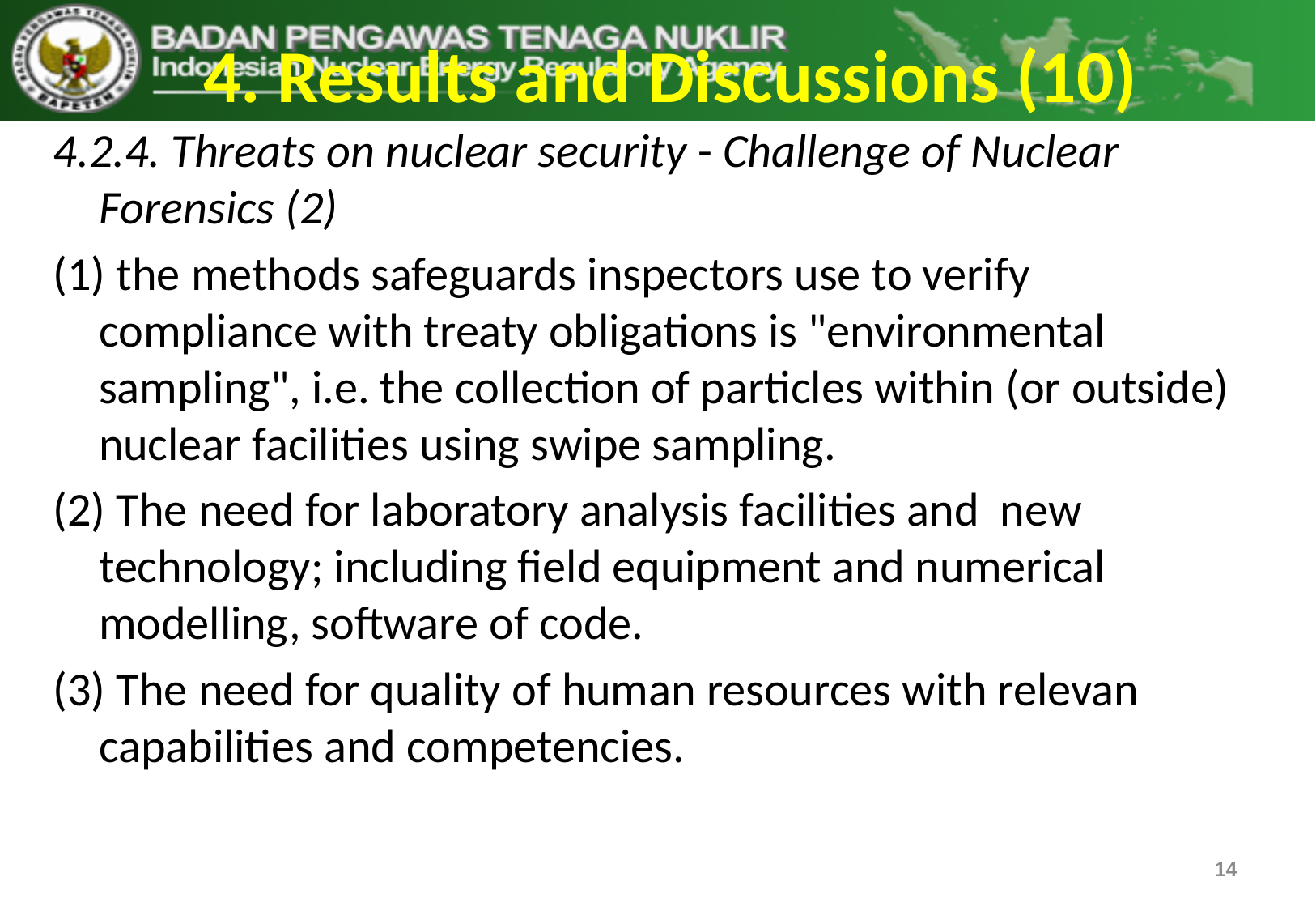

# 4. Results and Discussions (10)
4.2.4. Threats on nuclear security - Challenge of Nuclear Forensics (2)
(1) the methods safeguards inspectors use to verify compliance with treaty obligations is "environmental sampling", i.e. the collection of particles within (or outside) nuclear facilities using swipe sampling.
(2) The need for laboratory analysis facilities and  new technology; including field equipment and numerical modelling, software of code.
(3) The need for quality of human resources with relevan capabilities and competencies.

14